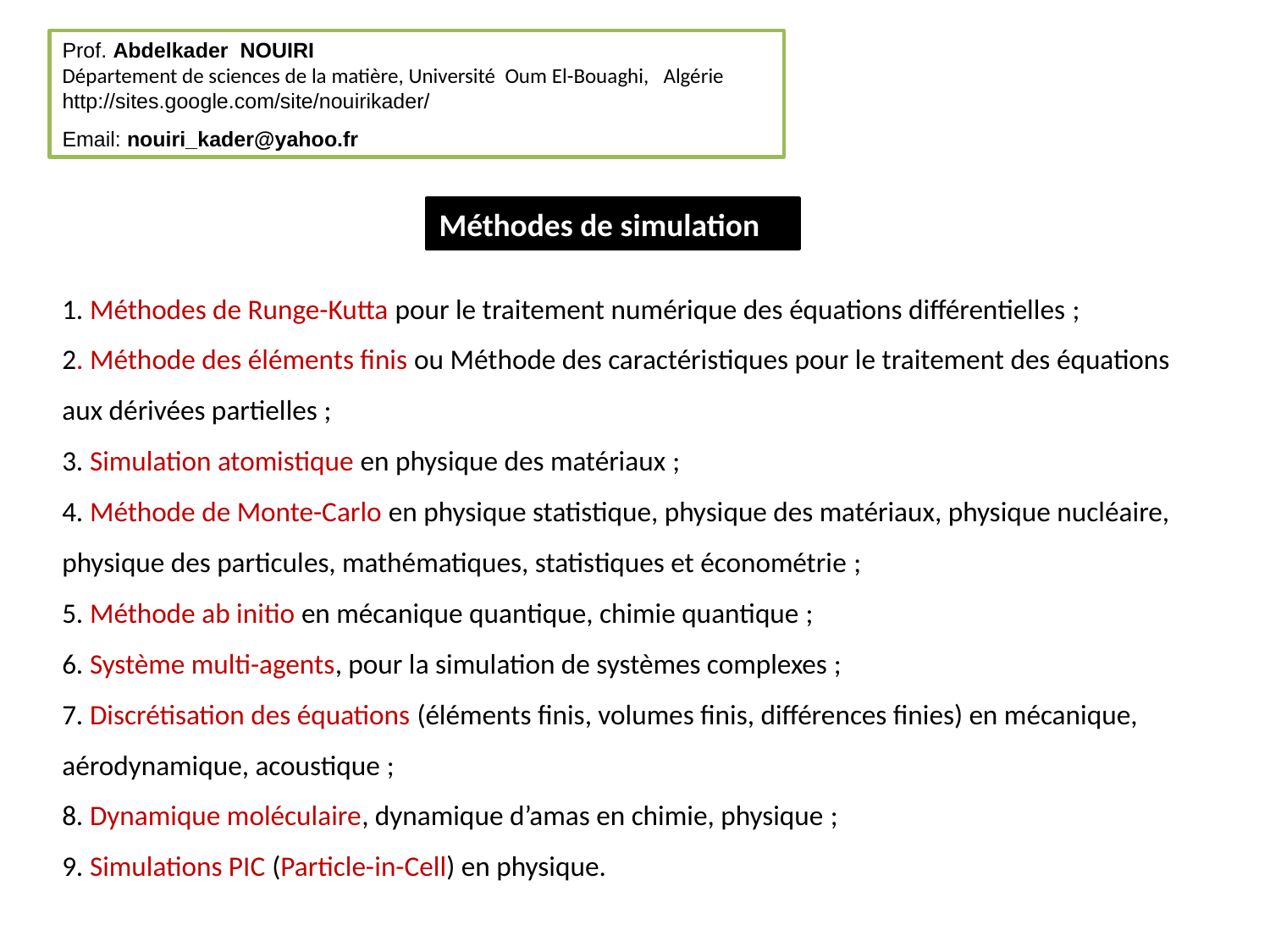

Prof. Abdelkader  NOUIRI
Département de sciences de la matière, Université  Oum El-Bouaghi,   Algérie
http://sites.google.com/site/nouirikader/
Email: nouiri_kader@yahoo.fr
Méthodes de simulation
1. Méthodes de Runge-Kutta pour le traitement numérique des équations différentielles ;
2. Méthode des éléments finis ou Méthode des caractéristiques pour le traitement des équations aux dérivées partielles ;
3. Simulation atomistique en physique des matériaux ;
4. Méthode de Monte-Carlo en physique statistique, physique des matériaux, physique nucléaire, physique des particules, mathématiques, statistiques et économétrie ;
5. Méthode ab initio en mécanique quantique, chimie quantique ;
6. Système multi-agents, pour la simulation de systèmes complexes ;
7. Discrétisation des équations (éléments finis, volumes finis, différences finies) en mécanique, aérodynamique, acoustique ;
8. Dynamique moléculaire, dynamique d’amas en chimie, physique ;
9. Simulations PIC (Particle-in-Cell) en physique.